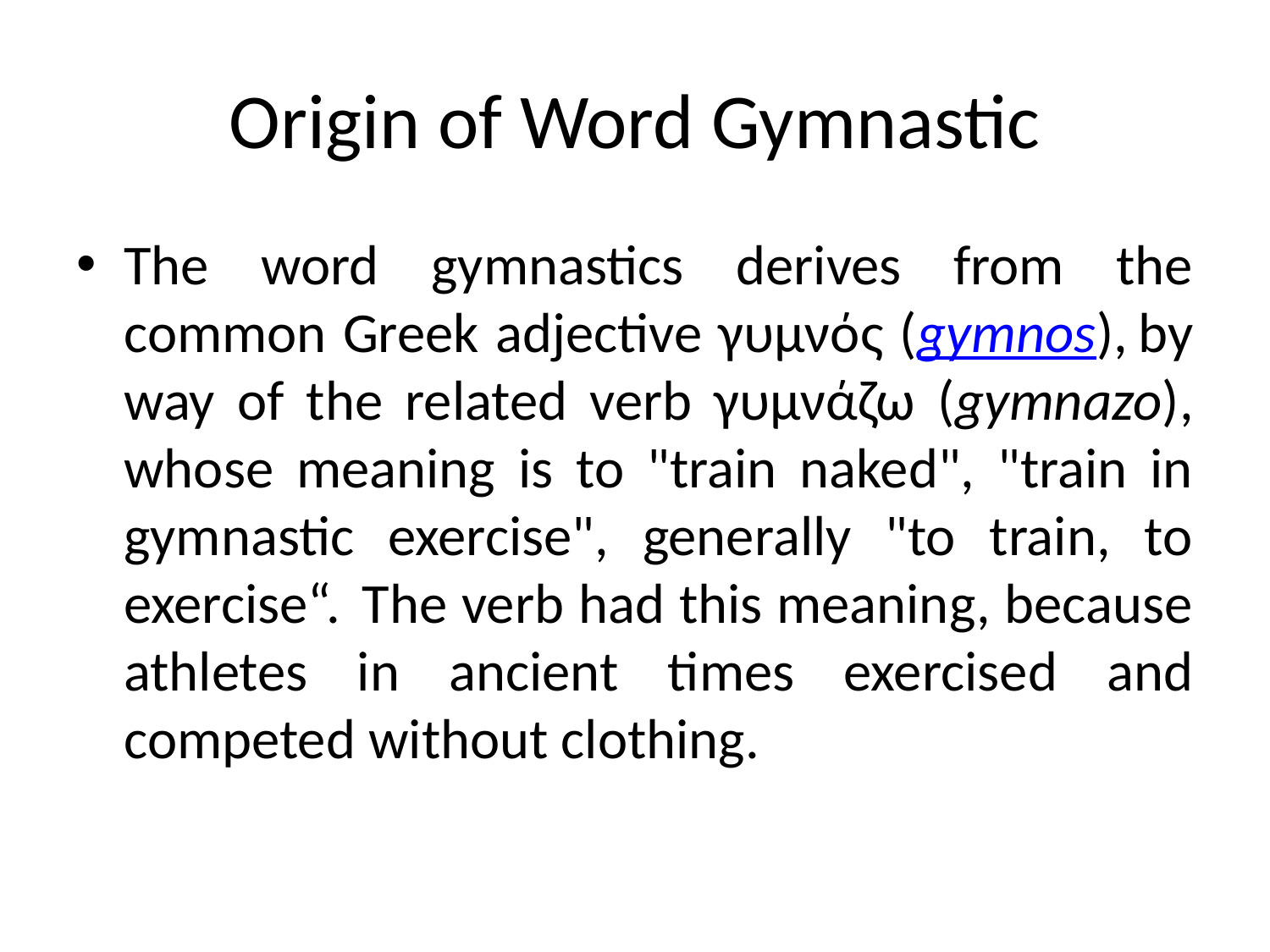

# Origin of Word Gymnastic
The word gymnastics derives from the common Greek adjective γυμνός (gymnos), by way of the related verb γυμνάζω (gymnazo), whose meaning is to "train naked", "train in gymnastic exercise", generally "to train, to exercise“.  The verb had this meaning, because athletes in ancient times exercised and competed without clothing.